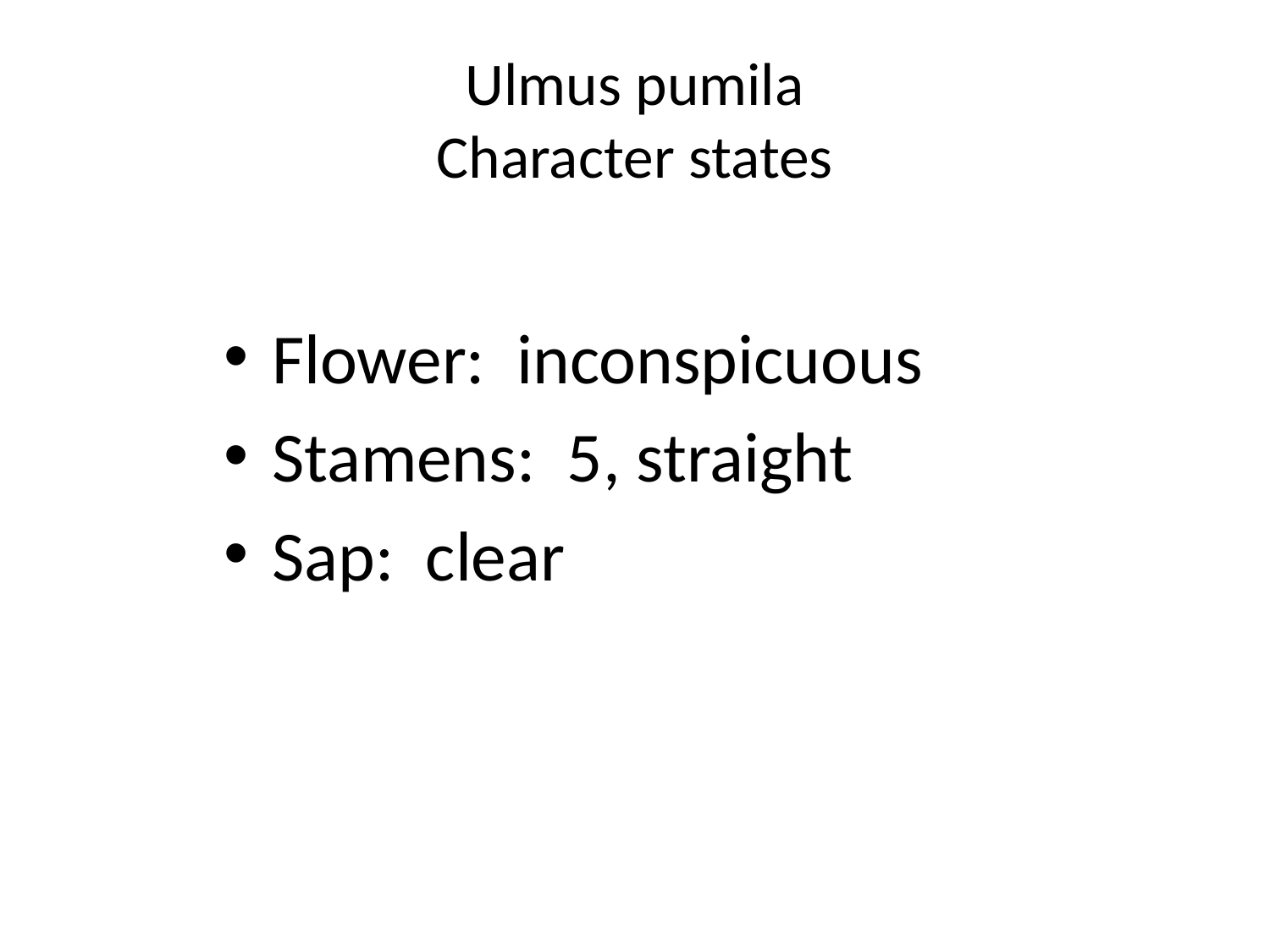

# Ulmus pumila Character states
Flower:  inconspicuous
Stamens:  5, straight
Sap:  clear